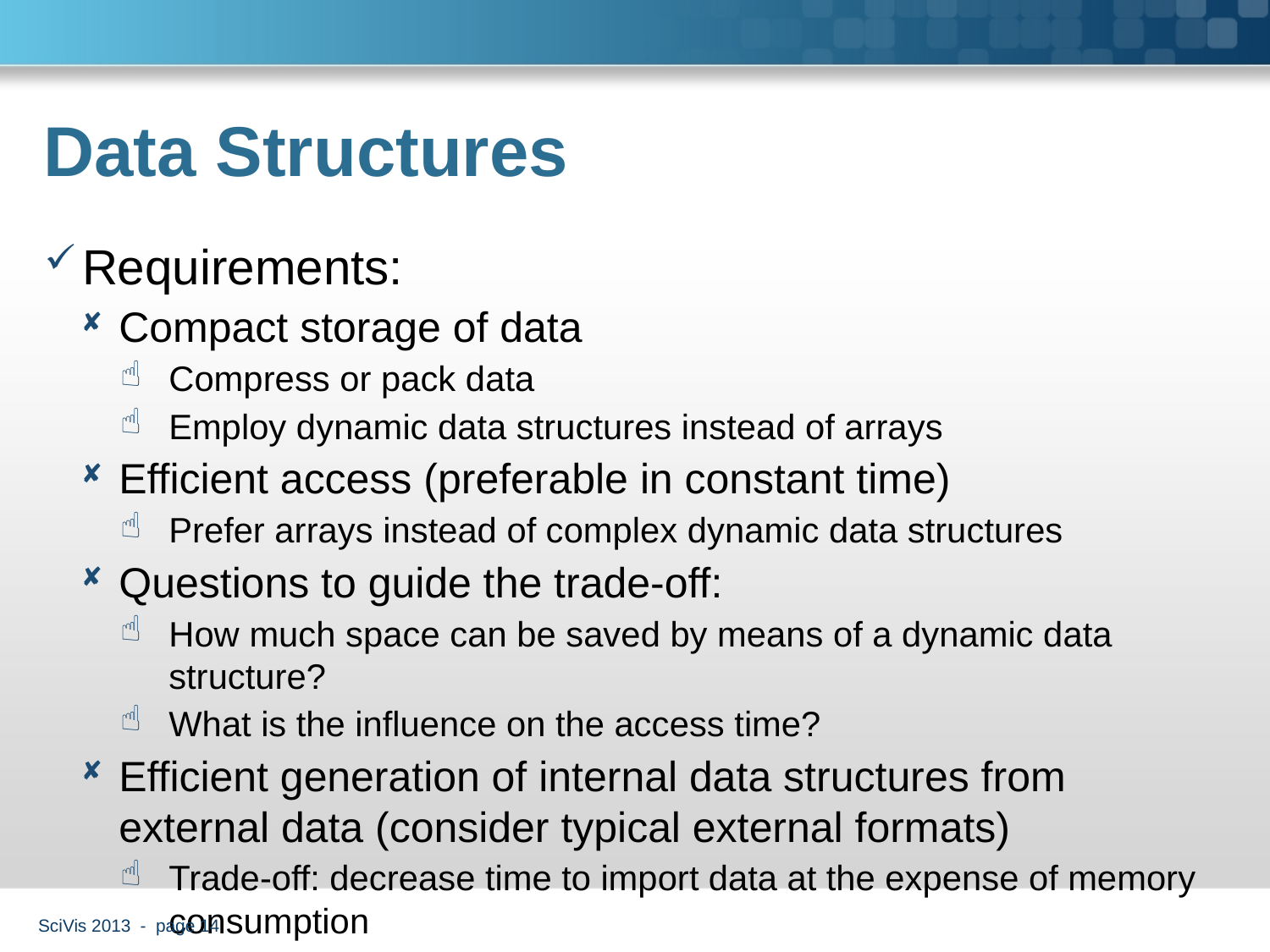

# Data Structures
Requirements:
Compact storage of data
Compress or pack data
Employ dynamic data structures instead of arrays
Efficient access (preferable in constant time)
Prefer arrays instead of complex dynamic data structures
Questions to guide the trade‐off:
How much space can be saved by means of a dynamic data structure?
What is the influence on the access time?
Efficient generation of internal data structures from external data (consider typical external formats)
Trade‐off: decrease time to import data at the expense of memory consumption

SciVis 2013  -  page 14